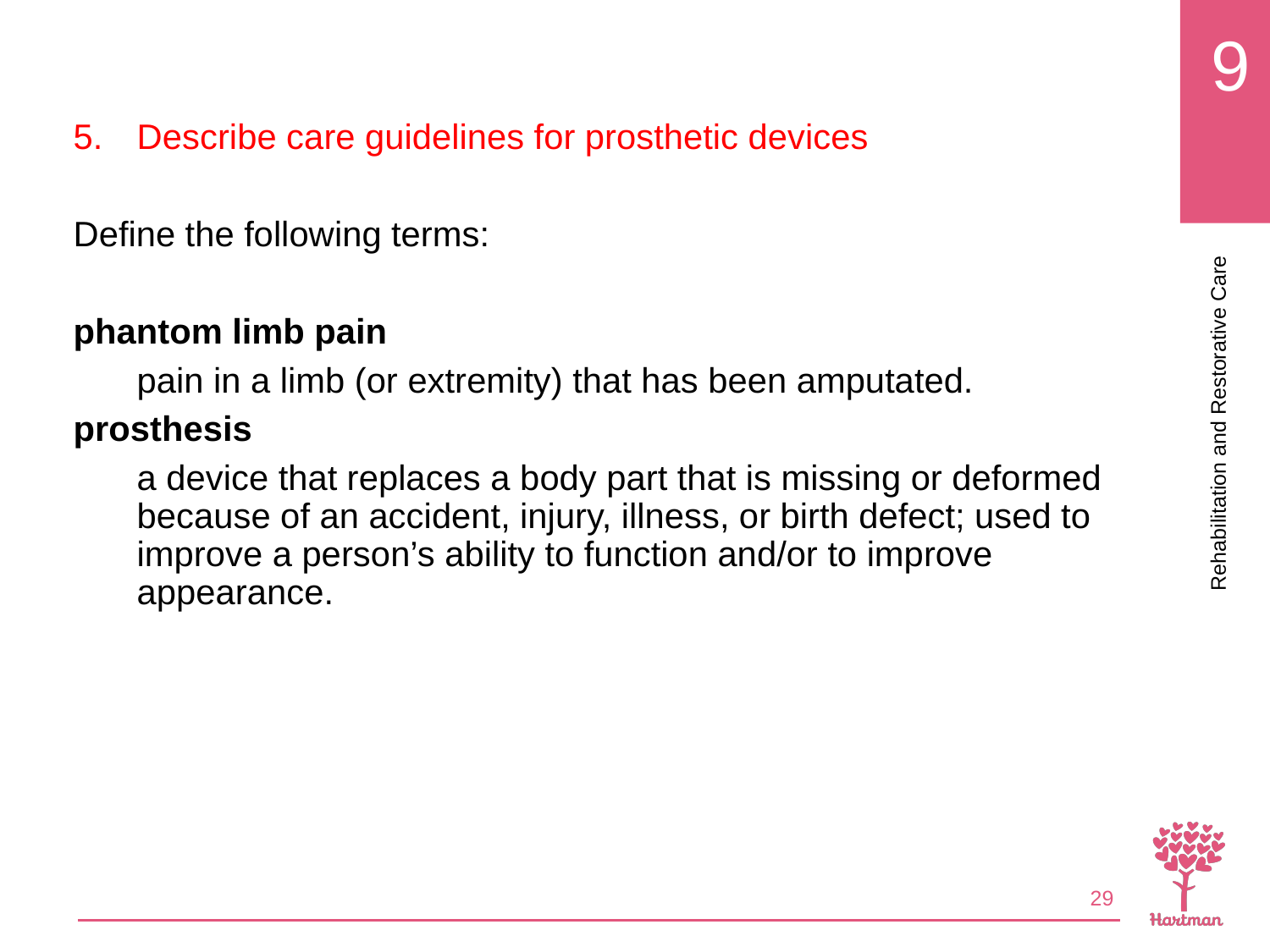

# LO5, key terms 2
Describe care guidelines for prosthetic devices

Define the following terms:

phantom limb pain
pain in a limb (or extremity) that has been amputated.
prosthesis
a device that replaces a body part that is missing or deformed because of an accident, injury, illness, or birth defect; used to improve a person’s ability to function and/or to improve appearance.

29